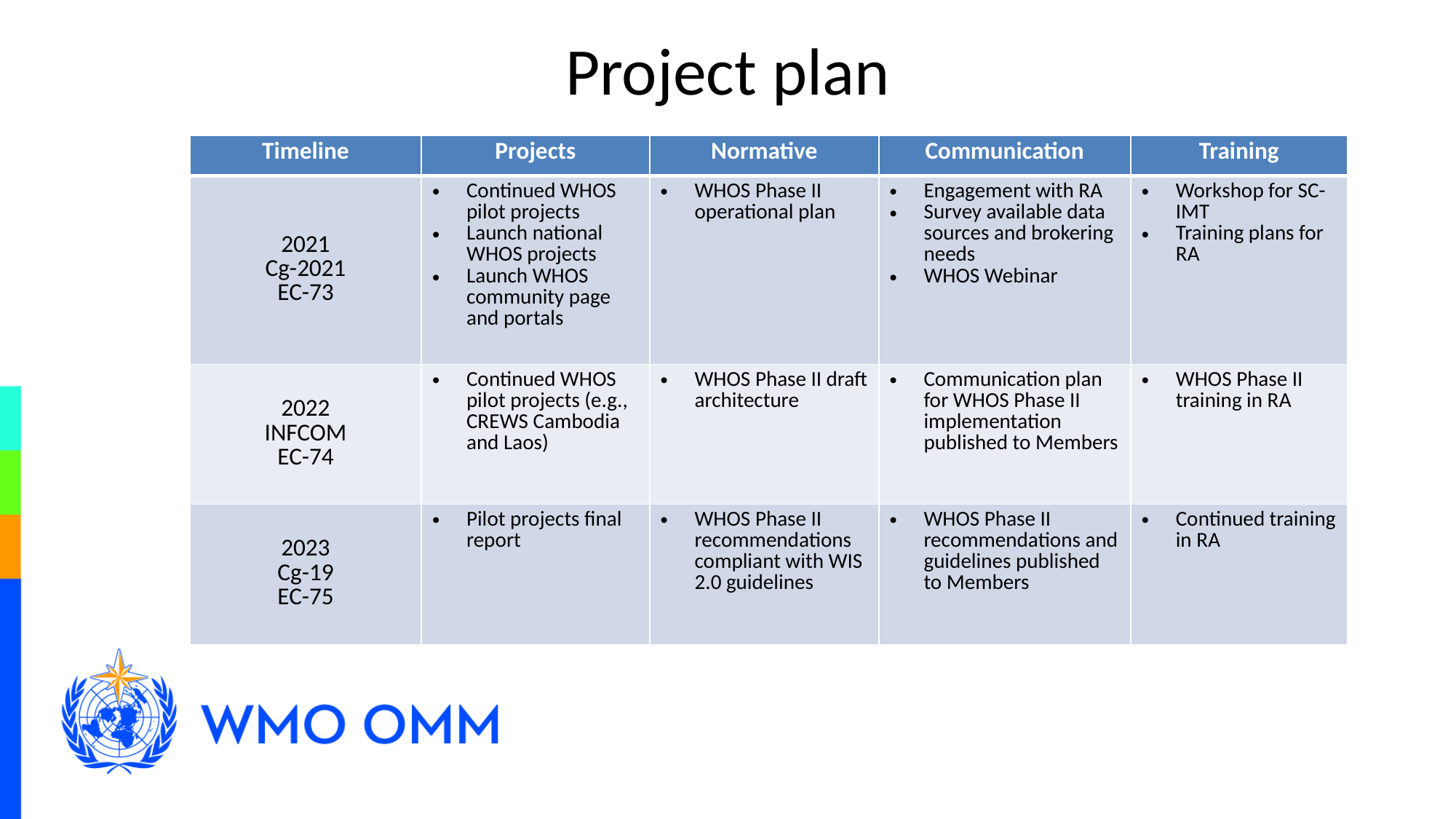

# Project plan
| Timeline | Projects | Normative | Communication | Training |
| --- | --- | --- | --- | --- |
| 2021 Cg-2021 EC-73 | Continued WHOS pilot projects  Launch national WHOS projects Launch WHOS community page and portals | WHOS Phase II operational plan | Engagement with RA Survey available data sources and brokering needs WHOS Webinar | Workshop for SC-IMT Training plans for RA |
| 2022 INFCOM EC-74 | Continued WHOS pilot projects (e.g., CREWS Cambodia and Laos) | WHOS Phase II draft architecture | Communication plan for WHOS Phase II implementation published to Members | WHOS Phase II training in RA |
| 2023 Cg-19 EC-75 | Pilot projects final report | WHOS Phase II recommendations compliant with WIS 2.0 guidelines | WHOS Phase II recommendations and guidelines published to Members | Continued training in RA |